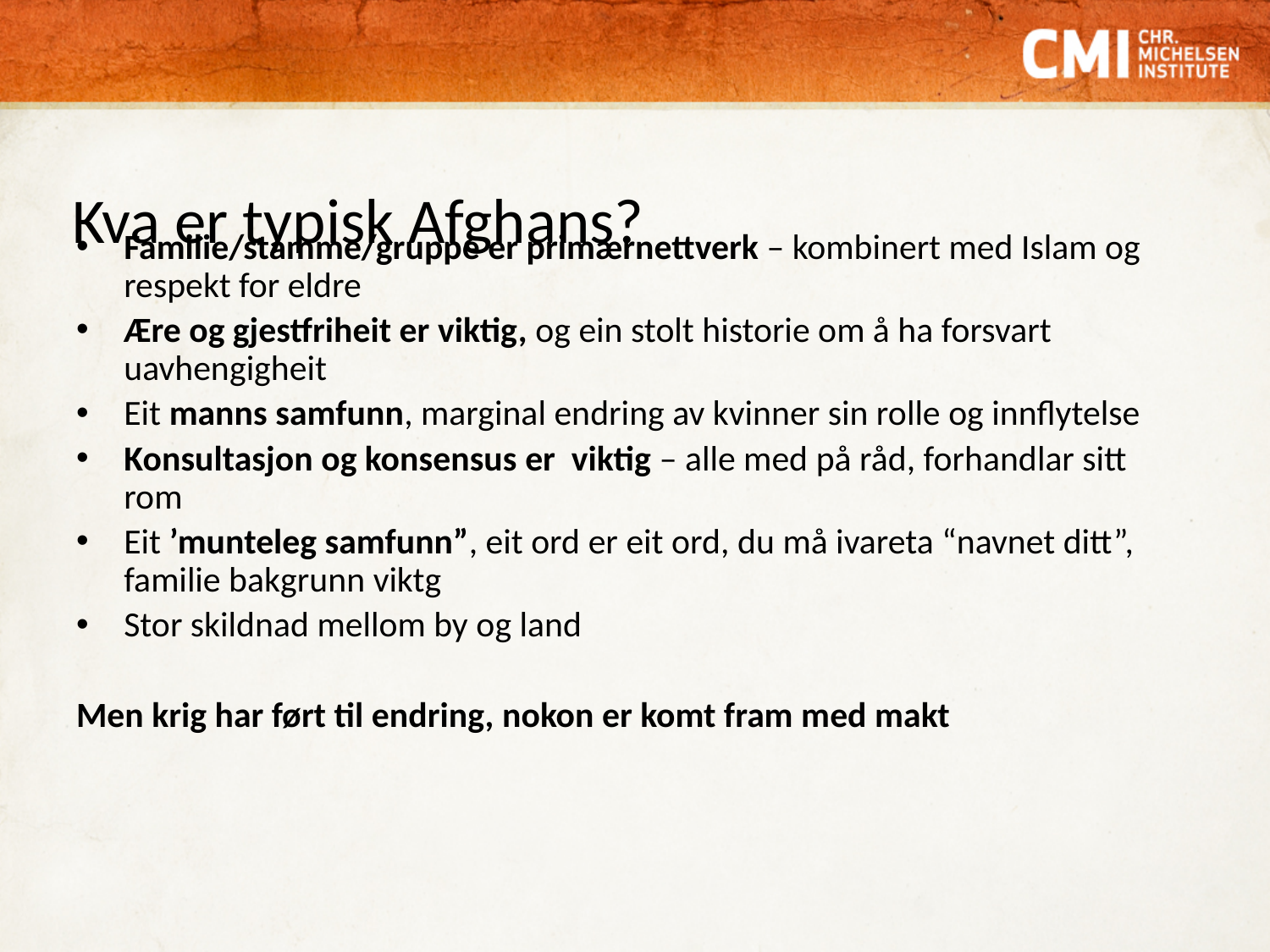

# Kva er typisk Afghans?
Familie/stamme/gruppe er primærnettverk – kombinert med Islam og respekt for eldre
Ære og gjestfriheit er viktig, og ein stolt historie om å ha forsvart uavhengigheit
Eit manns samfunn, marginal endring av kvinner sin rolle og innflytelse
Konsultasjon og konsensus er  viktig – alle med på råd, forhandlar sitt rom
Eit ’munteleg samfunn”, eit ord er eit ord, du må ivareta “navnet ditt”, familie bakgrunn viktg
Stor skildnad mellom by og land

Men krig har ført til endring, nokon er komt fram med makt